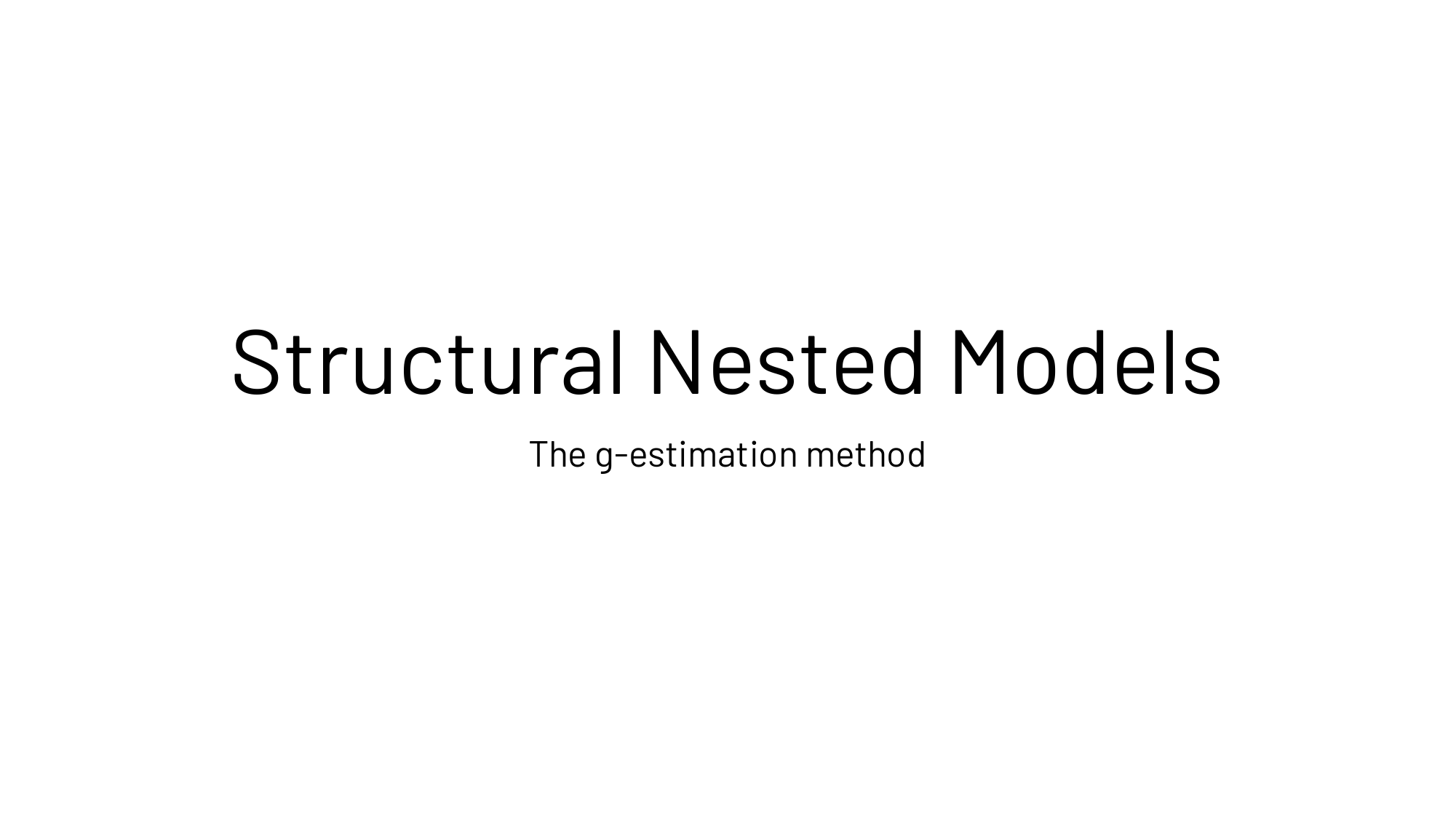

# Structural Nested Models
The g-estimation method